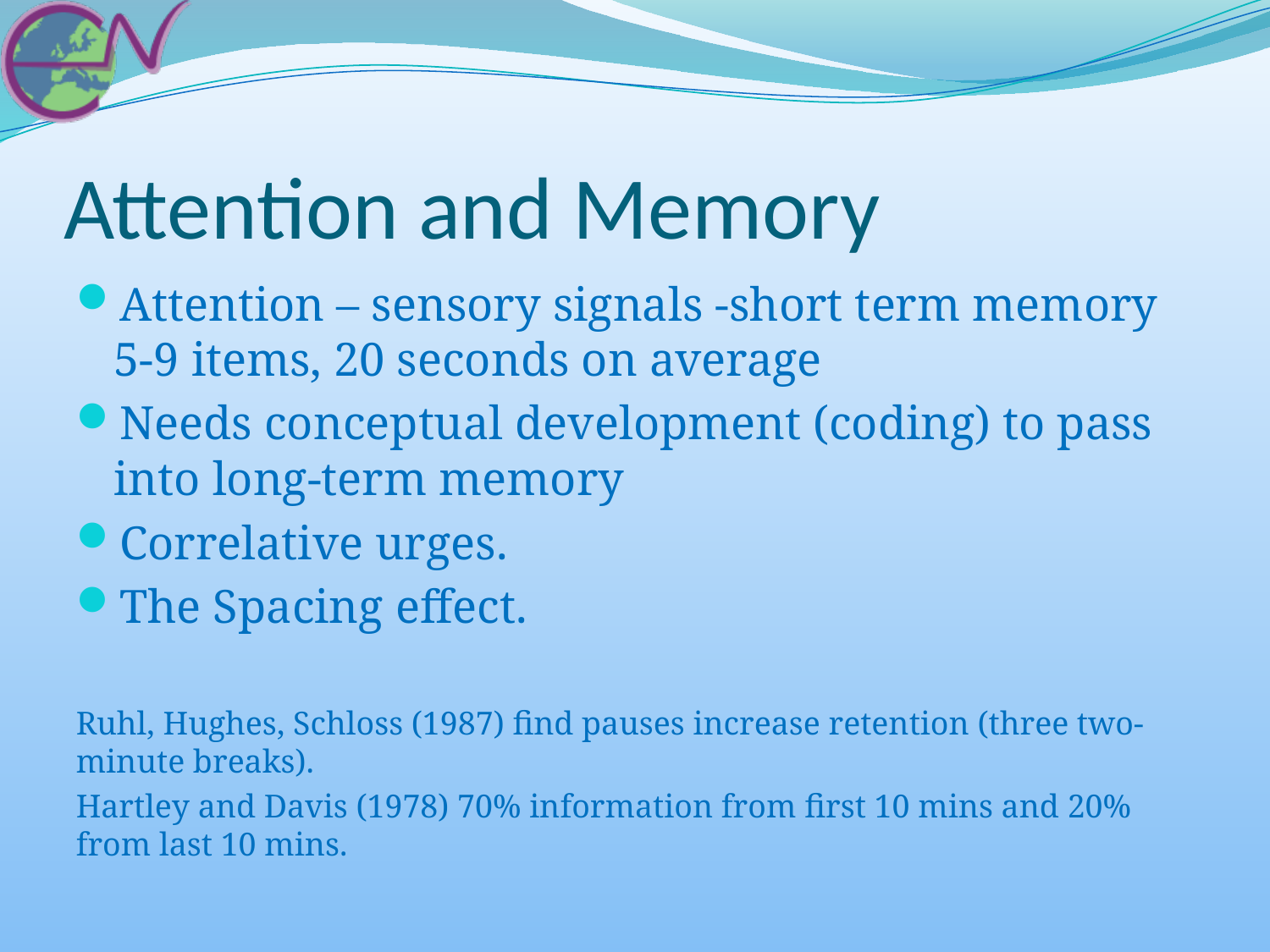

# Attention and Memory
Attention – sensory signals -short term memory 5-9 items, 20 seconds on average
Needs conceptual development (coding) to pass into long-term memory
Correlative urges.
The Spacing effect.

Ruhl, Hughes, Schloss (1987) find pauses increase retention (three two-minute breaks).
Hartley and Davis (1978) 70% information from first 10 mins and 20% from last 10 mins.